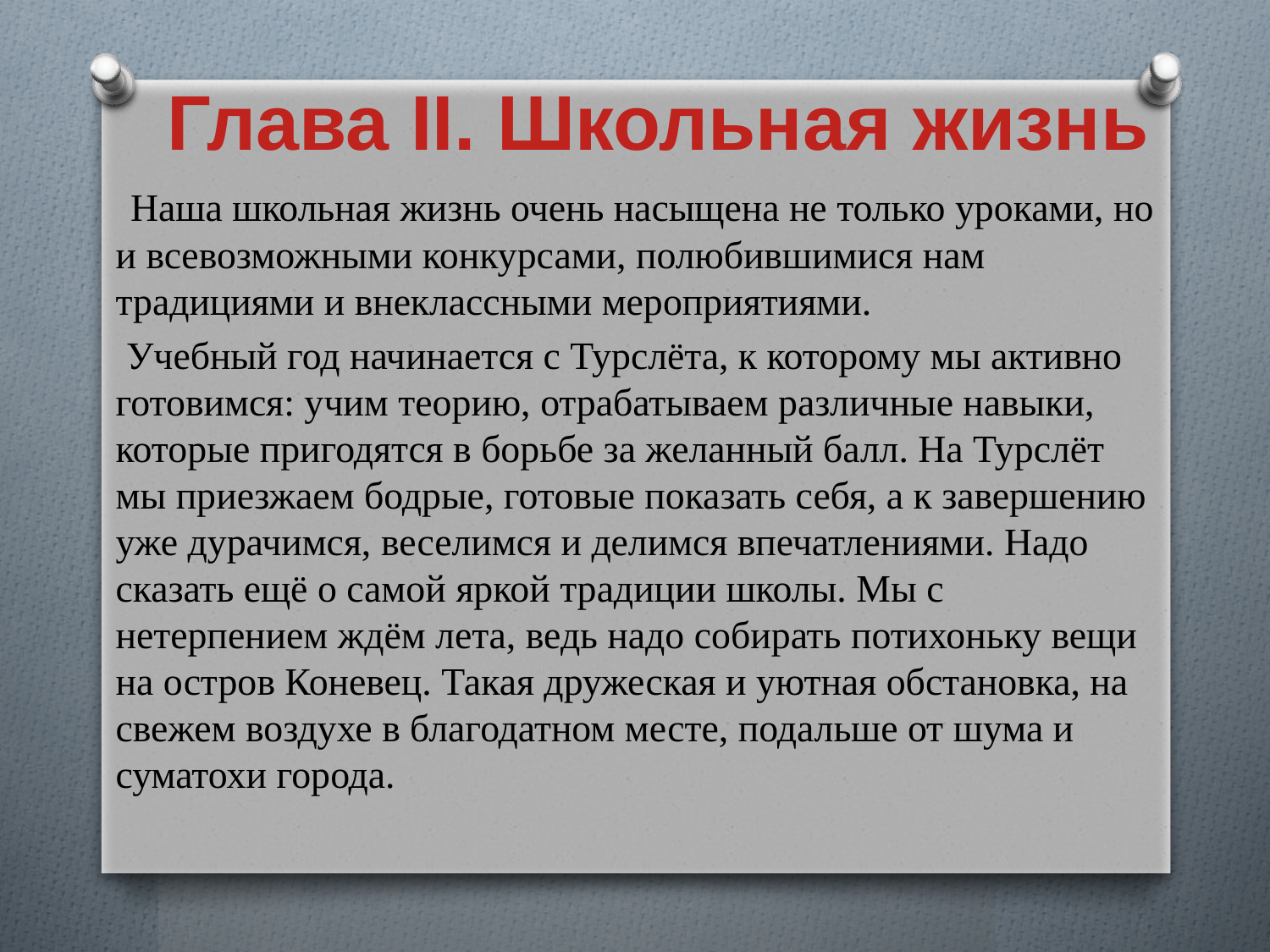

Глава II. Школьная жизнь
     Наша школьная жизнь очень насыщена не только уроками, но и всевозможными конкурсами, полюбившимися нам традициями и внеклассными мероприятиями.
     Учебный год начинается с Турслёта, к которому мы активно готовимся: учим теорию, отрабатываем различные навыки, которые пригодятся в борьбе за желанный балл. На Турслёт мы приезжаем бодрые, готовые показать себя, а к завершению уже дурачимся, веселимся и делимся впечатлениями. Надо сказать ещё о самой яркой традиции школы. Мы с нетерпением ждём лета, ведь надо собирать потихоньку вещи на остров Коневец. Такая дружеская и уютная обстановка, на свежем воздухе в благодатном месте, подальше от шума и суматохи города.